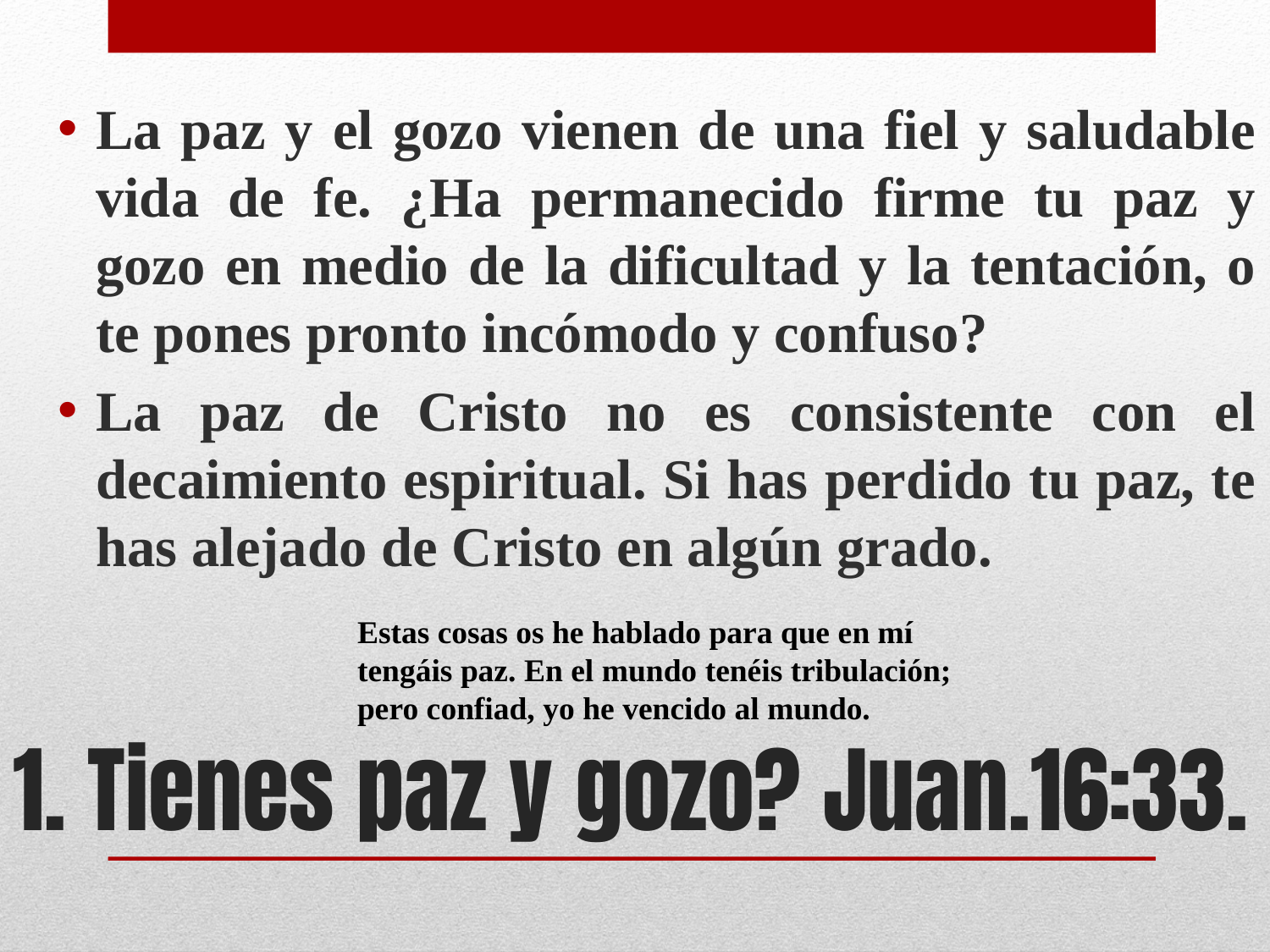

La paz y el gozo vienen de una fiel y saludable vida de fe. ¿Ha permanecido firme tu paz y gozo en medio de la dificultad y la tentación, o te pones pronto incómodo y confuso?
La paz de Cristo no es consistente con el decaimiento espiritual. Si has perdido tu paz, te has alejado de Cristo en algún grado.
Estas cosas os he hablado para que en mí tengáis paz. En el mundo tenéis tribulación; pero confiad, yo he vencido al mundo.
# 1. Tienes paz y gozo? Juan.16:33.